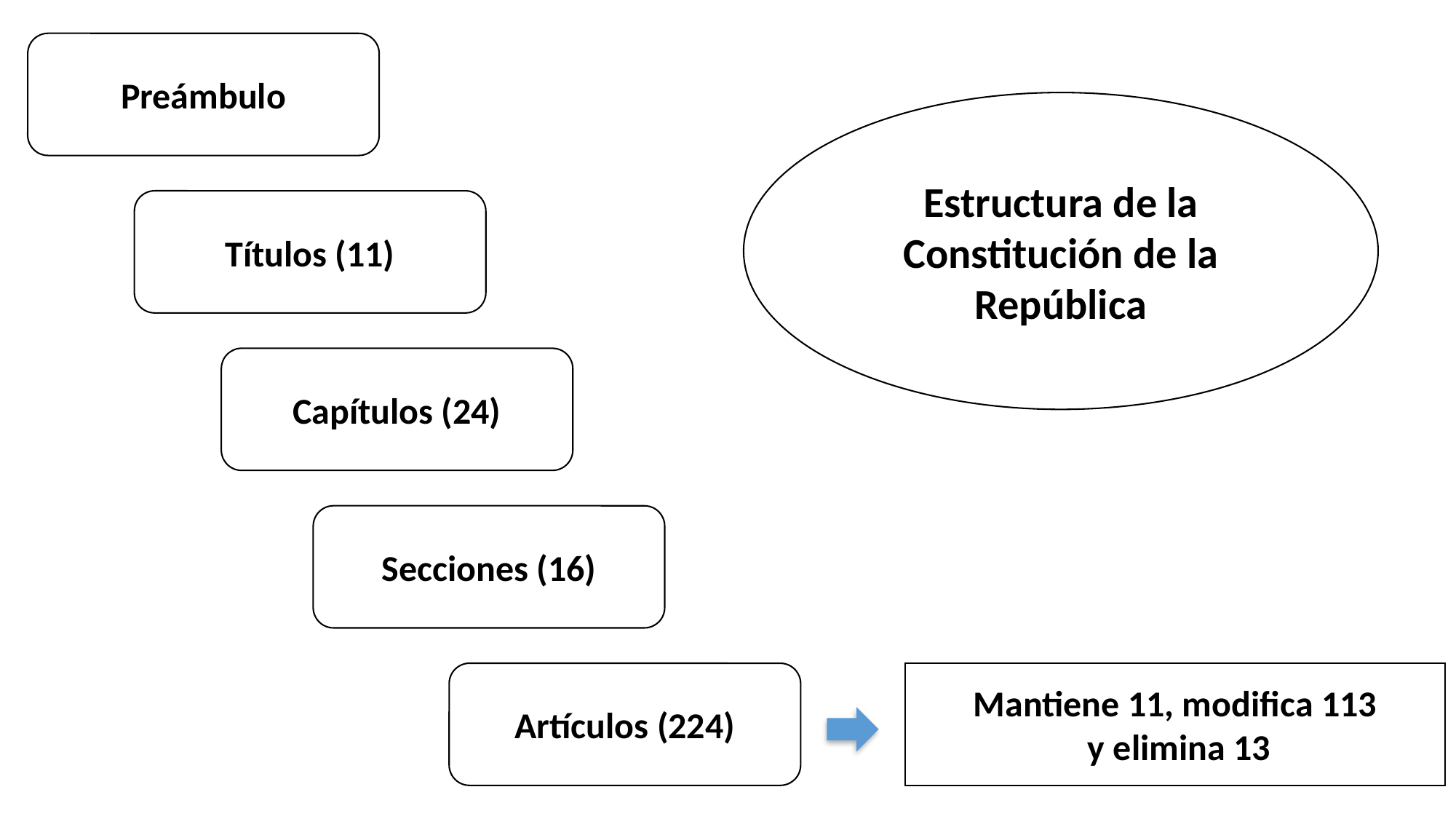

Preámbulo
Estructura de la Constitución de la República
Títulos (11)
Capítulos (24)
Secciones (16)
Artículos (224)
Mantiene 11, modifica 113
 y elimina 13